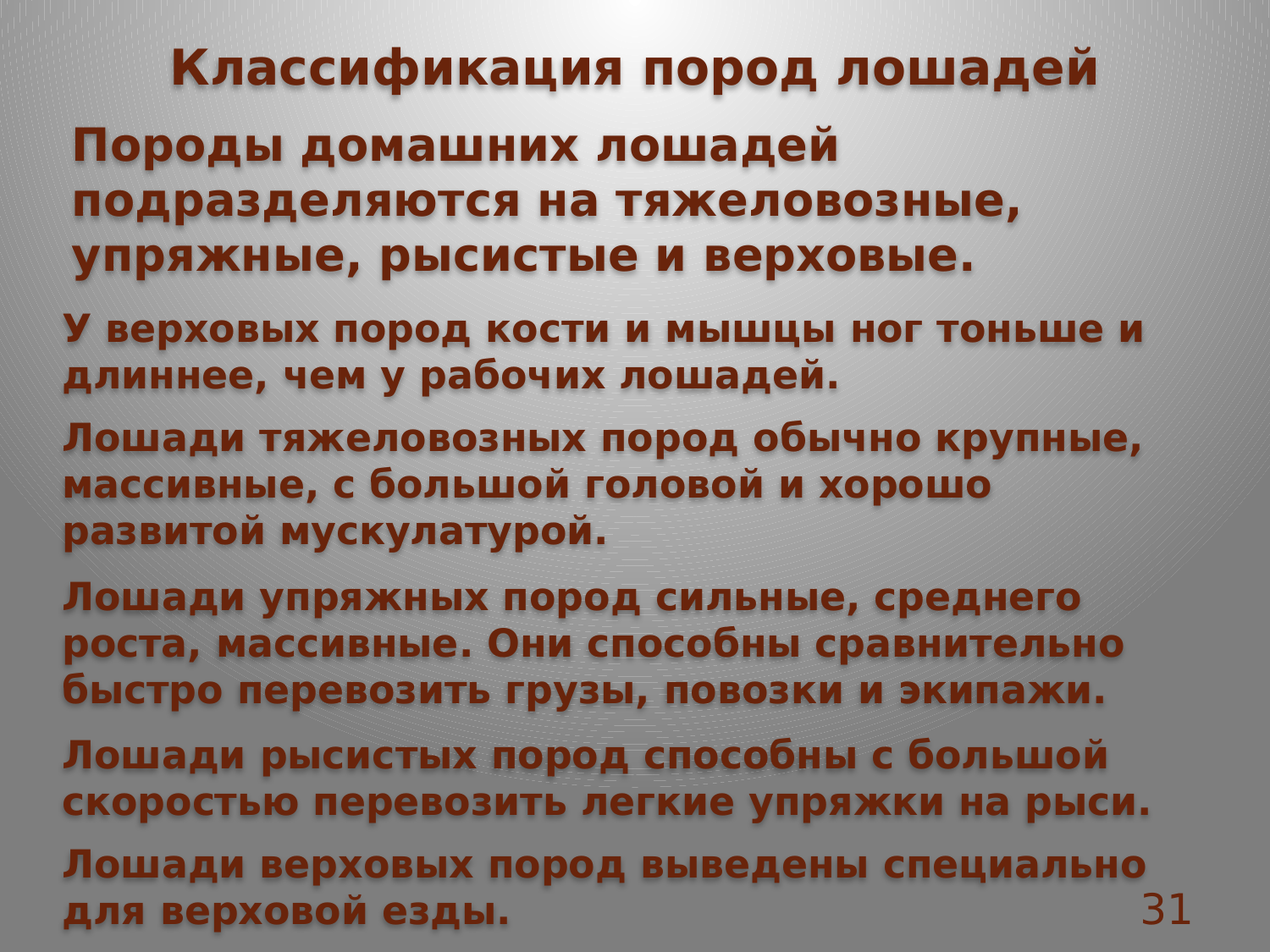

Классификация пород лошадей
Породы домашних лошадей подразделяются на тяжеловозные, упряжные, рысистые и верховые.
У верховых пород кости и мышцы ног тоньше и длиннее, чем у рабочих лошадей.
Лошади тяжеловозных пород обычно крупные, массивные, с большой головой и хорошо развитой мускулатурой.
Лошади упряжных пород сильные, среднего роста, массивные. Они способны сравнительно быстро перевозить грузы, повозки и экипажи.
Лошади рысистых пород способны с большой скоростью перевозить легкие упряжки на рыси.
Лошади верховых пород выведены специально для верховой езды.
31